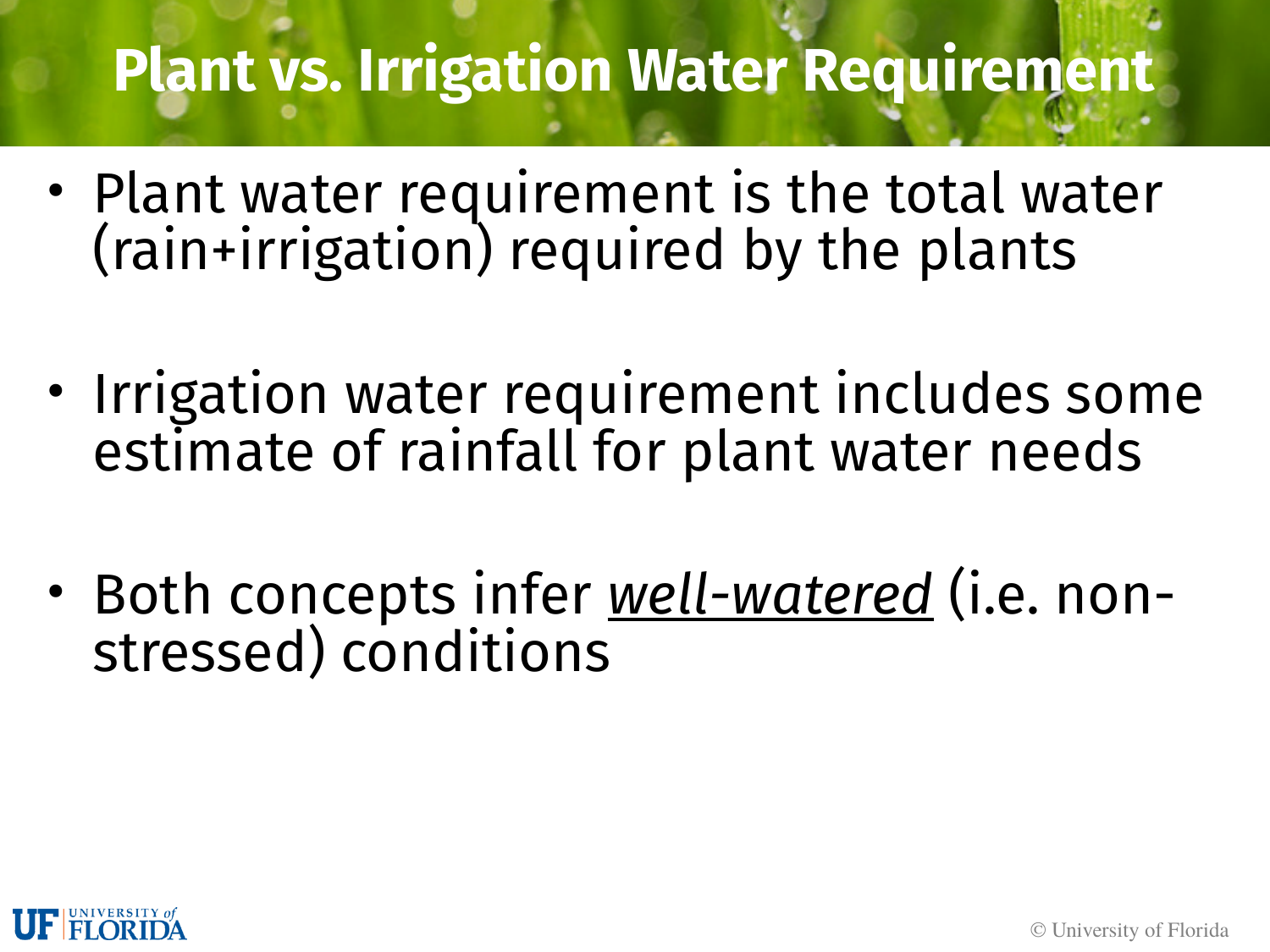

# Plant vs. Irrigation Water Requirement
Plant water requirement is the total water (rain+irrigation) required by the plants

Irrigation water requirement includes some estimate of rainfall for plant water needs

Both concepts infer well-watered (i.e. non-stressed) conditions